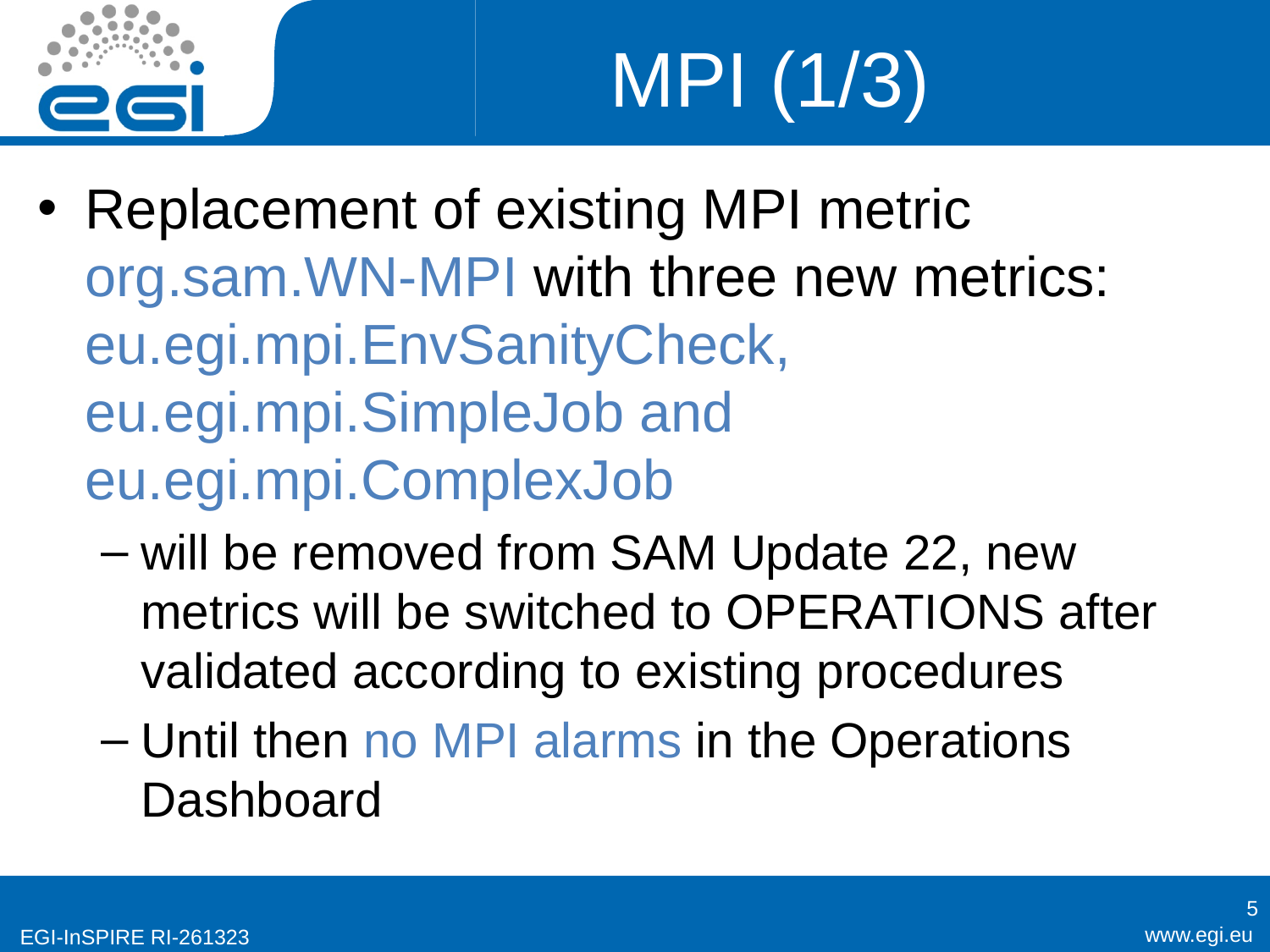

# MPI (1/3)
Replacement of existing MPI metric org.sam.WN-MPI with three new metrics: eu.egi.mpi.EnvSanityCheck, eu.egi.mpi.SimpleJob and eu.egi.mpi.ComplexJob
will be removed from SAM Update 22, new metrics will be switched to OPERATIONS after validated according to existing procedures
Until then no MPI alarms in the Operations Dashboard

5